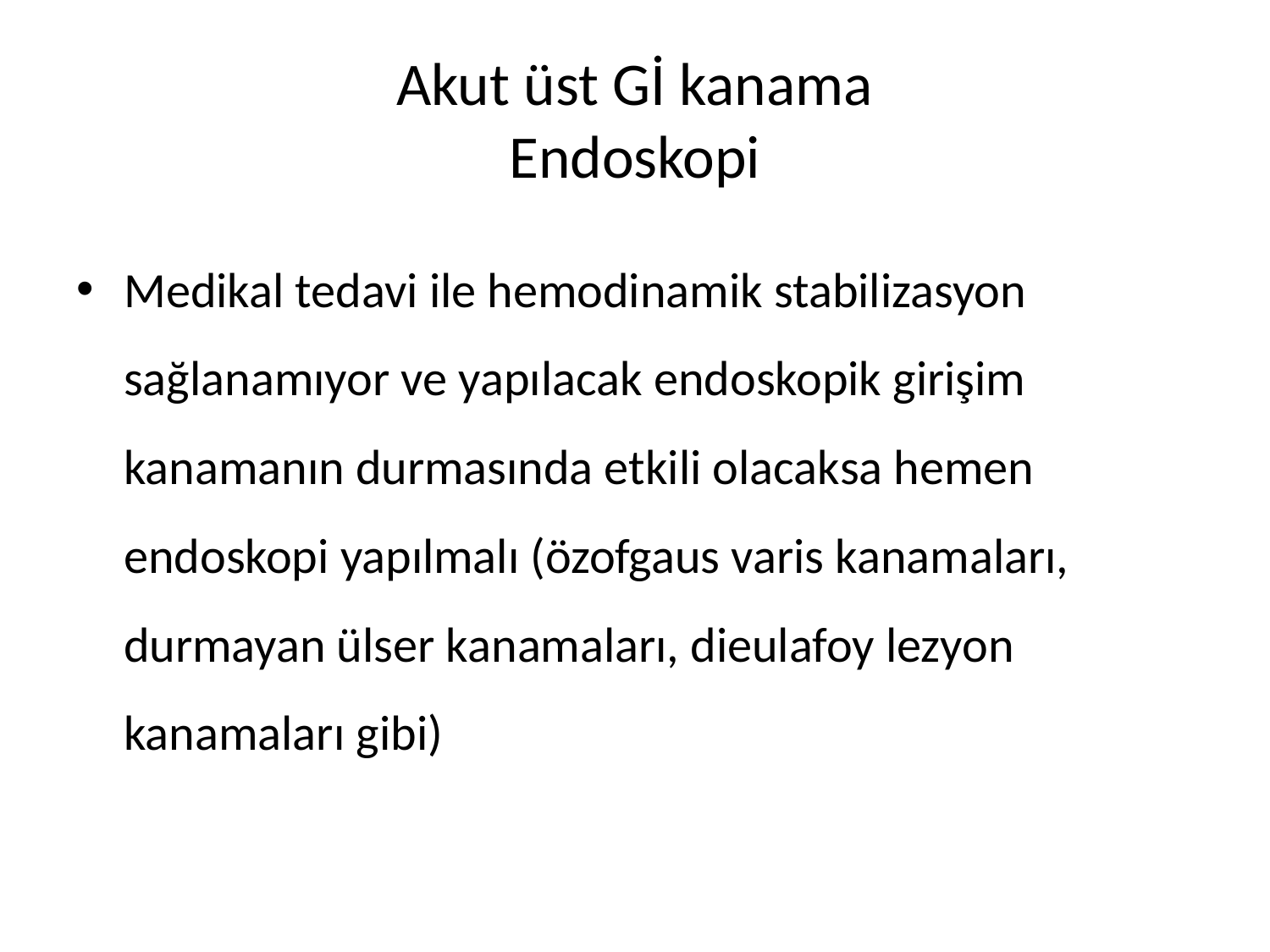

# Akut üst Gİ kanama Endoskopi
Medikal tedavi ile hemodinamik stabilizasyon sağlanamıyor ve yapılacak endoskopik girişim kanamanın durmasında etkili olacaksa hemen endoskopi yapılmalı (özofgaus varis kanamaları, durmayan ülser kanamaları, dieulafoy lezyon kanamaları gibi)